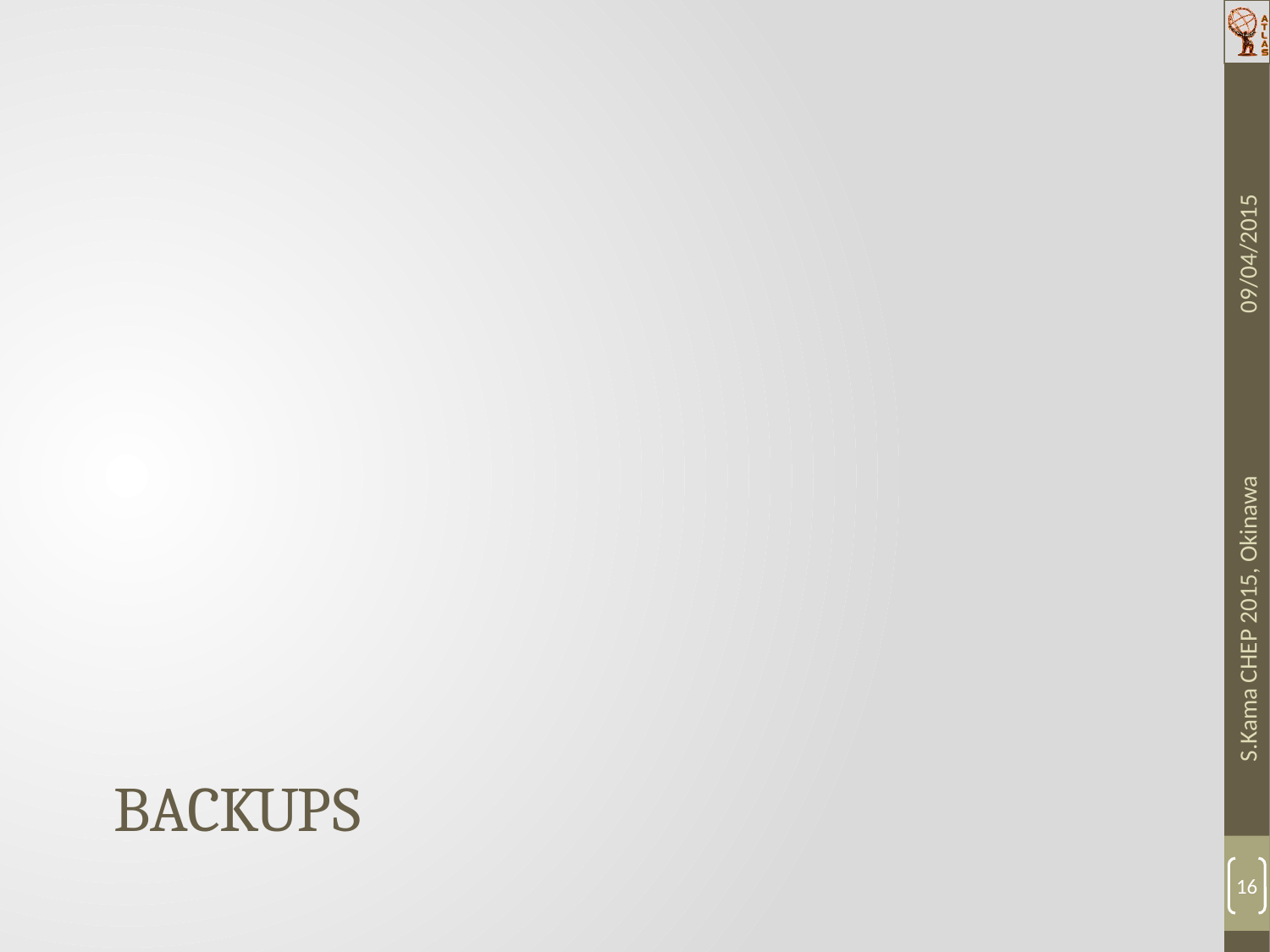

09/04/2015

S.Kama CHEP 2015, Okinawa
# BACKUPs
16